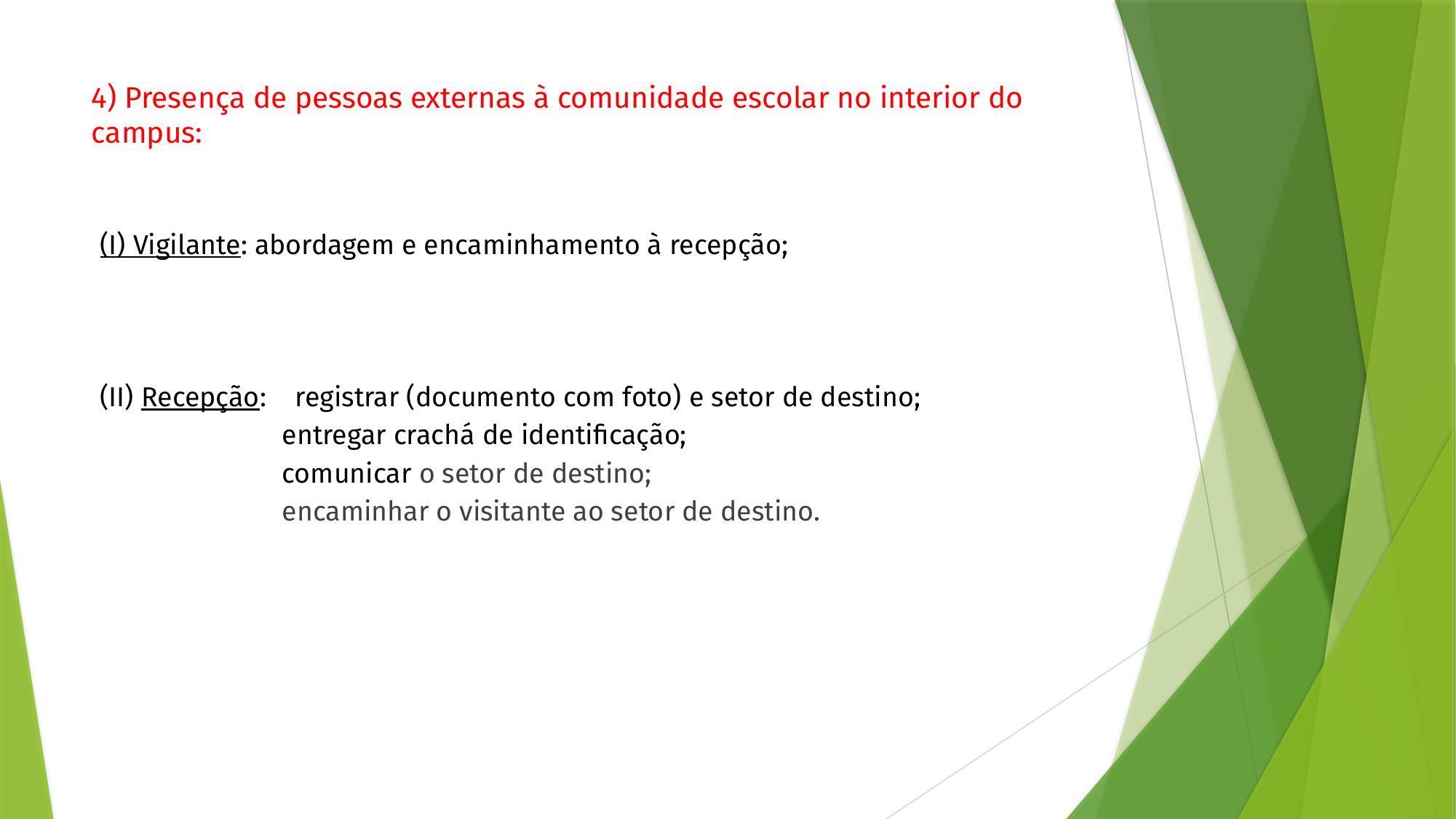

4) Presença de pessoas externas à comunidade escolar no interior do campus:
(I) Vigilante: abordagem e encaminhamento à recepção;

(II) Recepção:    registrar (documento com foto) e setor de destino;
                         entregar crachá de identificação;
                         comunicar o setor de destino;
                         encaminhar o visitante ao setor de destino.